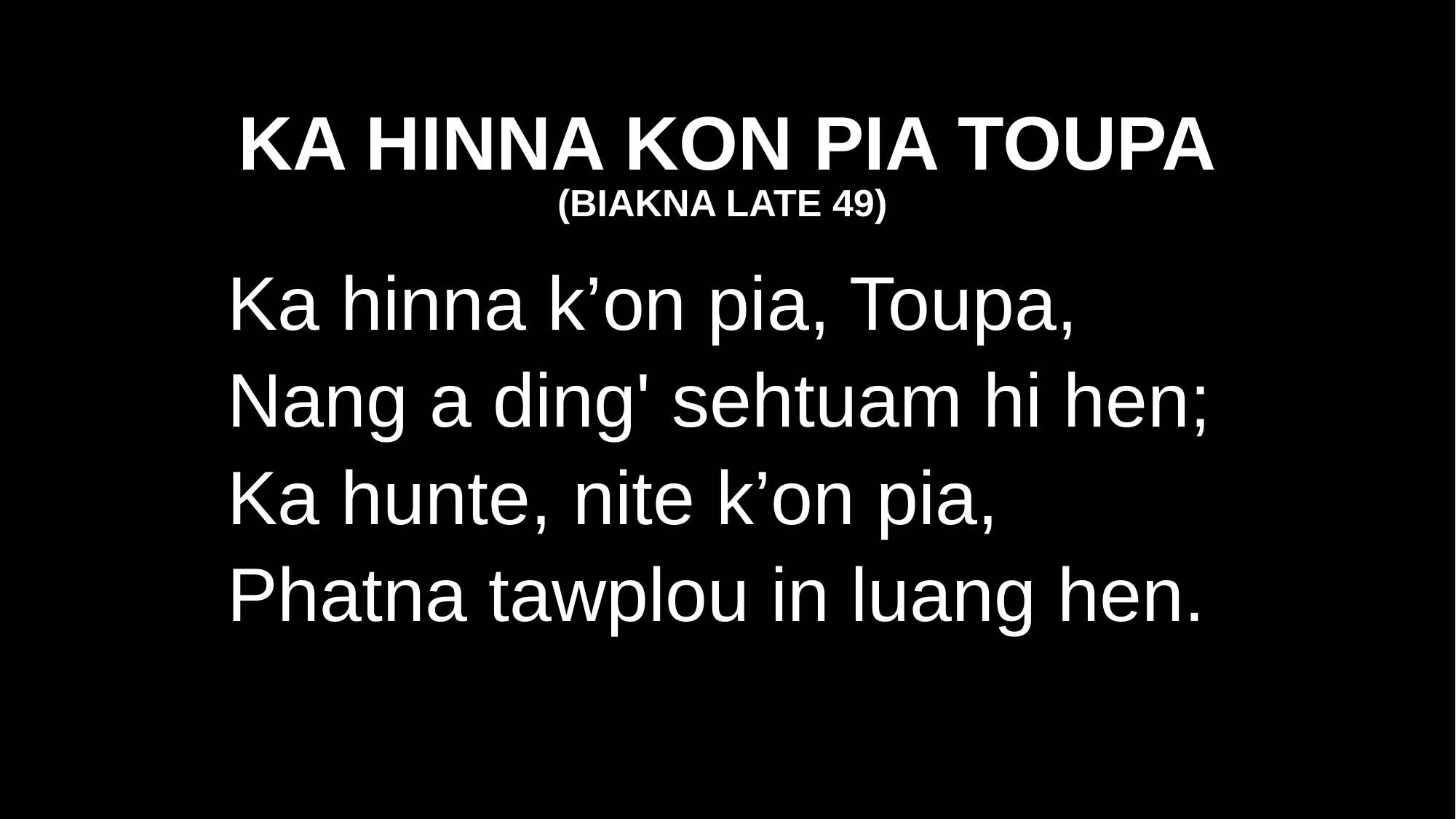

KA HINNA KON PIA TOUPA
(BIAKNA LATE 49)
Ka hinna k’on pia, Toupa,
Nang a ding' sehtuam hi hen;
Ka hunte, nite k’on pia,
Phatna tawplou in luang hen.